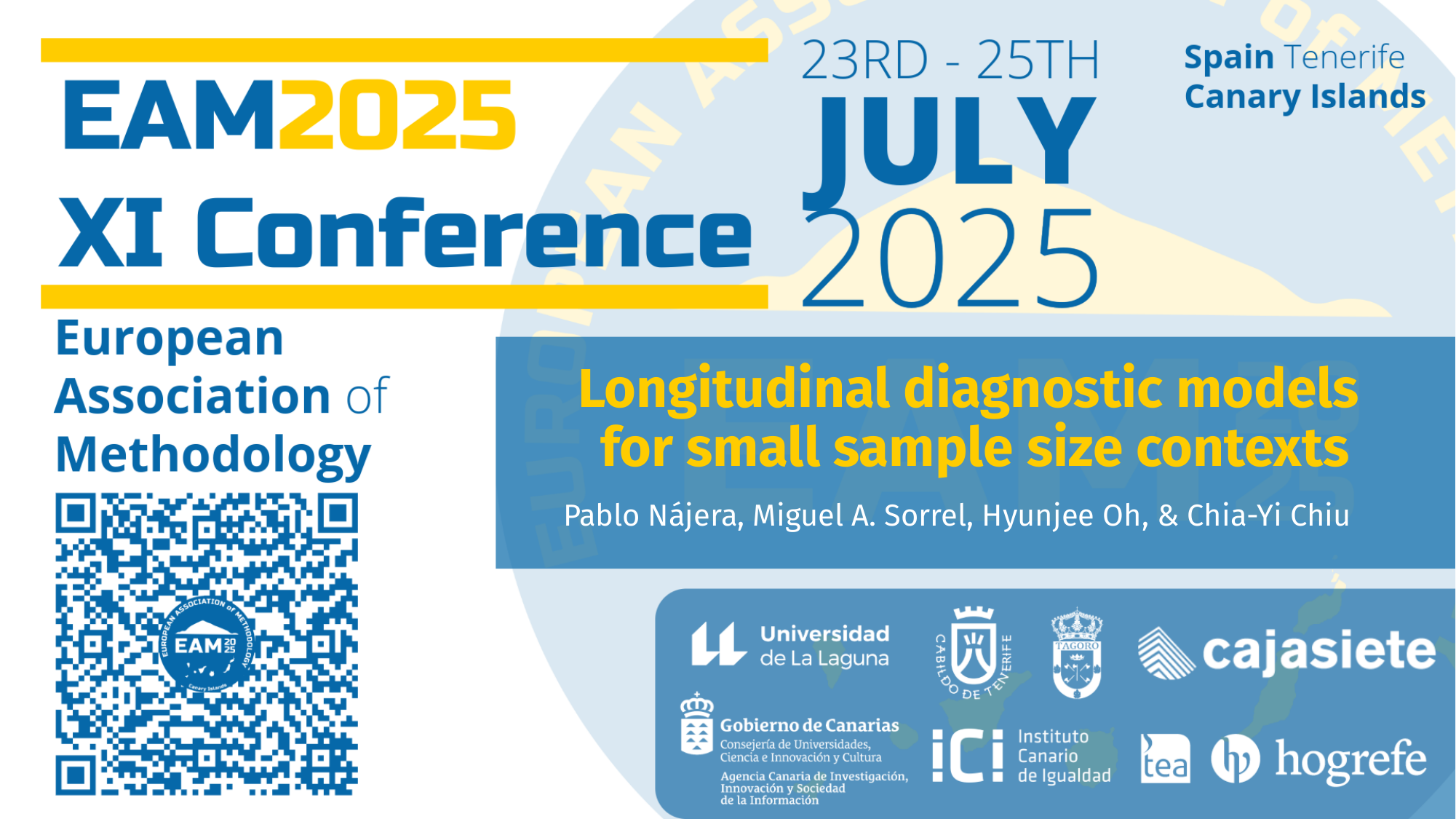

Longitudinal diagnostic models
for small sample size contexts

Pablo Nájera, Miguel A. Sorrel, Hyunjee Oh, & Chia-Yi Chiu